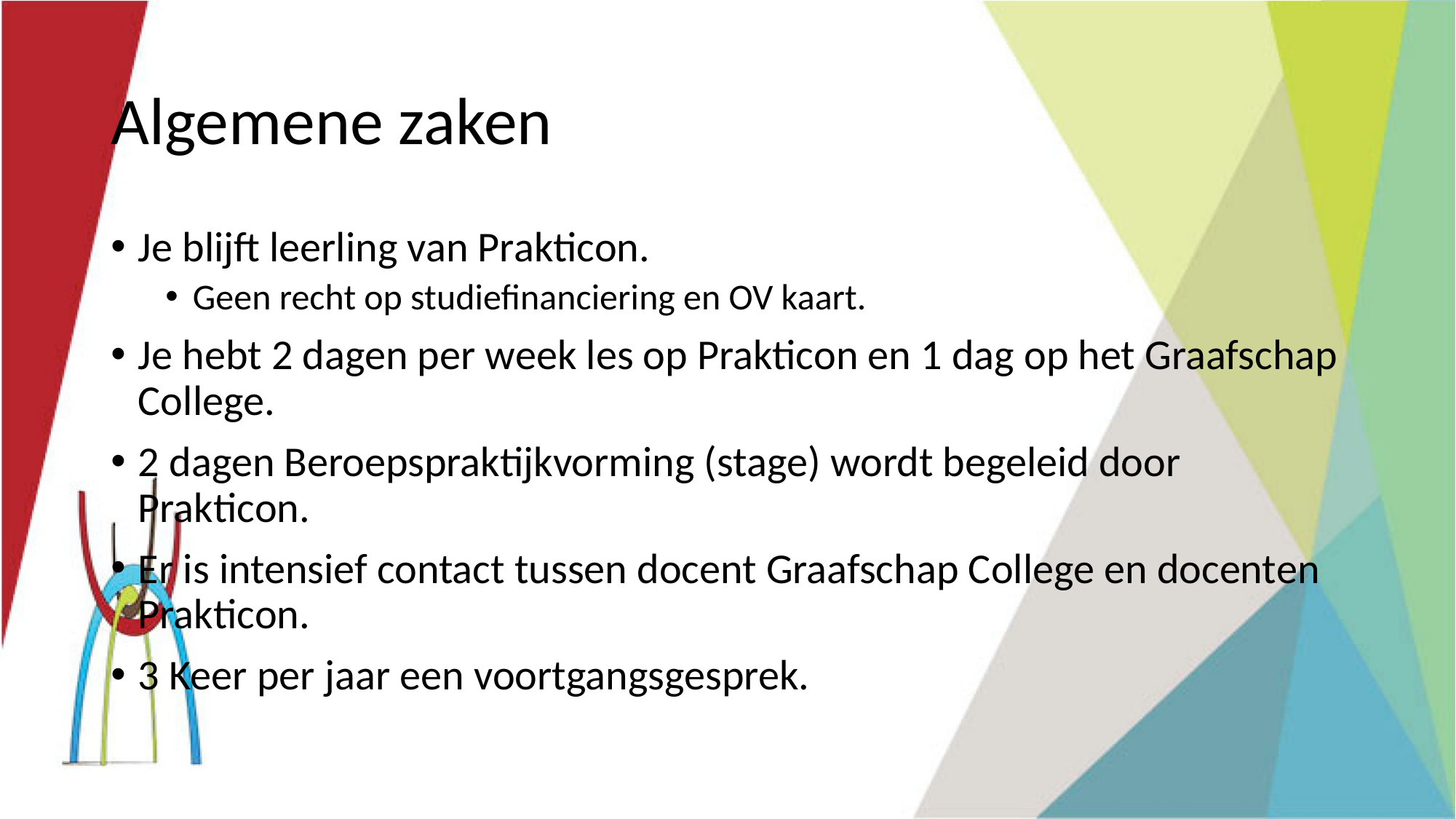

# Algemene zaken
Je blijft leerling van Prakticon.
Geen recht op studiefinanciering en OV kaart.
Je hebt 2 dagen per week les op Prakticon en 1 dag op het Graafschap College.
2 dagen Beroepspraktijkvorming (stage) wordt begeleid door Prakticon.
Er is intensief contact tussen docent Graafschap College en docenten Prakticon.
3 Keer per jaar een voortgangsgesprek.